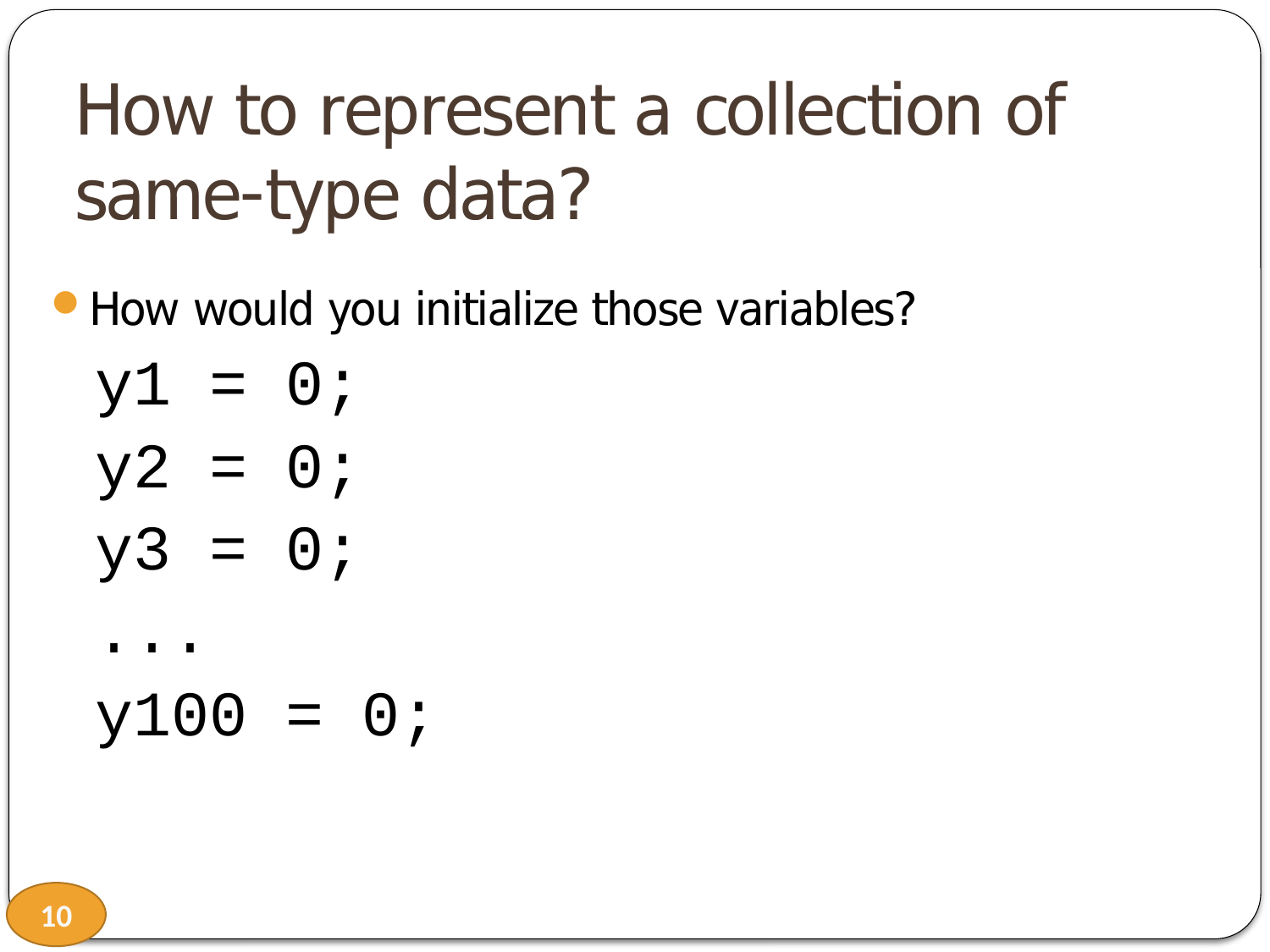

# How to represent a collection of same-type data?
How would you initialize those variables?
y1 = 0;
y2 = 0;
y3 = 0;
...
y100 = 0;